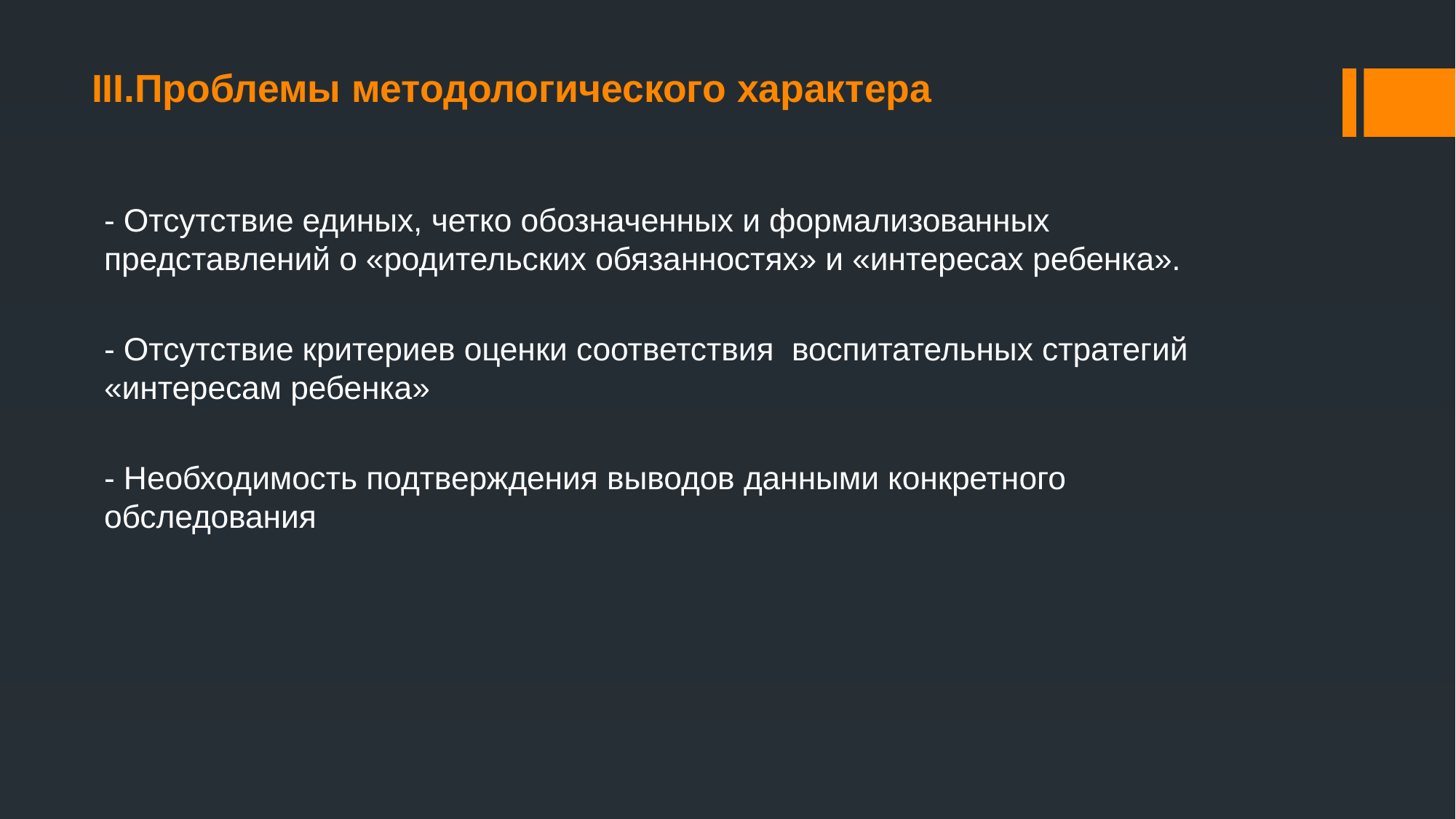

# III.Проблемы методологического характера

- Отсутствие единых, четко обозначенных и формализованных представлений о «родительских обязанностях» и «интересах ребенка».

- Отсутствие критериев оценки соответствия  воспитательных стратегий «интересам ребенка»

- Необходимость подтверждения выводов данными конкретного обследования